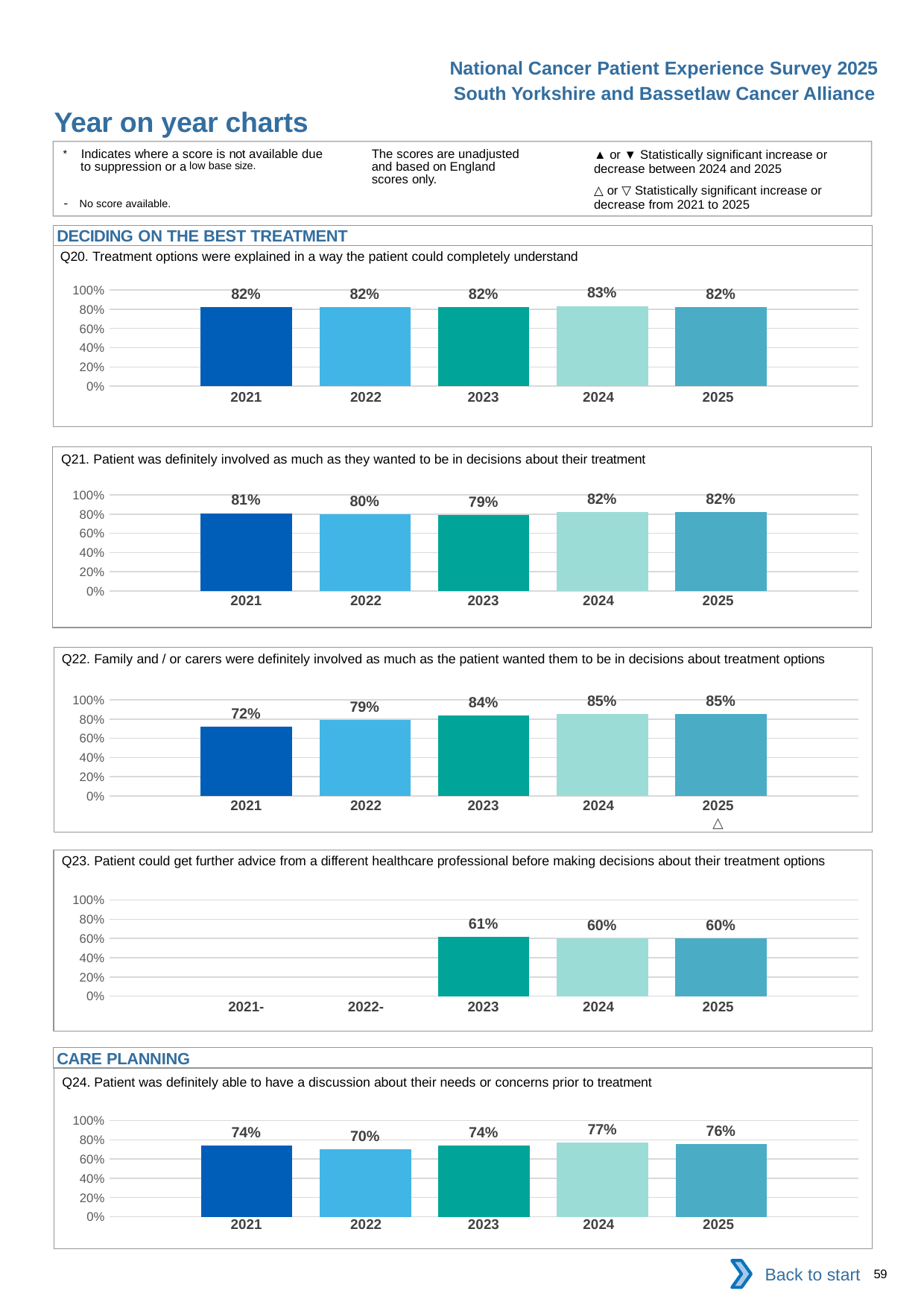

National Cancer Patient Experience Survey 2025
South Yorkshire and Bassetlaw Cancer Alliance
Year on year charts (4)

The scores are unadjusted and based on England scores only.
*  Indicates where a score is not available due to suppression or a low base size.
- No score available.
▲ or ▼ Statistically significant increase or decrease between 2024 and 2025
△ or ▽ Statistically significant increase or decrease from 2021 to 2025
DECIDING ON THE BEST TREATMENT
Q20. Treatment options were explained in a way the patient could completely understand

### Chart

| Category | 2021 | 2022 | 2023 | 2024 | 2025 |
|---|---|---|---|---|---|
| Category 1 | 0.8234775 | 0.8194574 | 0.8225256 | 0.8341931 | 0.8224066 |
| 2021 | 2022 | 2023 | 2024 | 2025 |
| --- | --- | --- | --- | --- |
|  |  |  |  |  |
Q21. Patient was definitely involved as much as they wanted to be in decisions about their treatment

### Chart

| Category | 2021 | 2022 | 2023 | 2024 | 2025 |
|---|---|---|---|---|---|
| Category 1 | 0.809727 | 0.8003565 | 0.7907591 | 0.8219858 | 0.823389 |
| 2021 | 2022 | 2023 | 2024 | 2025 |
| --- | --- | --- | --- | --- |
|  |  |  |  |  |
Q22. Family and / or carers were definitely involved as much as the patient wanted them to be in decisions about treatment options

### Chart

| Category | 2021 | 2022 | 2023 | 2024 | 2025 |
|---|---|---|---|---|---|
| Category 1 | 0.72334 | 0.7899687 | 0.8363499 | 0.8515008 | 0.8528897 |
| 2021 | 2022 | 2023 | 2024 | 2025 |
| --- | --- | --- | --- | --- |
|  |  |  |  | △ |
Q23. Patient could get further advice from a different healthcare professional before making decisions about their treatment options

### Chart

| Category | 2021 | 2022 | 2023 | 2024 | 2025 |
|---|---|---|---|---|---|
| Category 1 | None | None | 0.6142365 | 0.5984655 | 0.6027211 |
| 2021- | 2022- | 2023 | 2024 | 2025 |
| --- | --- | --- | --- | --- |
|  |  |  |  |  |
CARE PLANNING
Q24. Patient was definitely able to have a discussion about their needs or concerns prior to treatment

### Chart

| Category | 2021 | 2022 | 2023 | 2024 | 2025 |
|---|---|---|---|---|---|
| Category 1 | 0.7423256 | 0.7028628 | 0.7401856 | 0.76941 | 0.7581196 |
| 2021 | 2022 | 2023 | 2024 | 2025 |
| --- | --- | --- | --- | --- |
|  |  |  |  |  |
Back to start

59